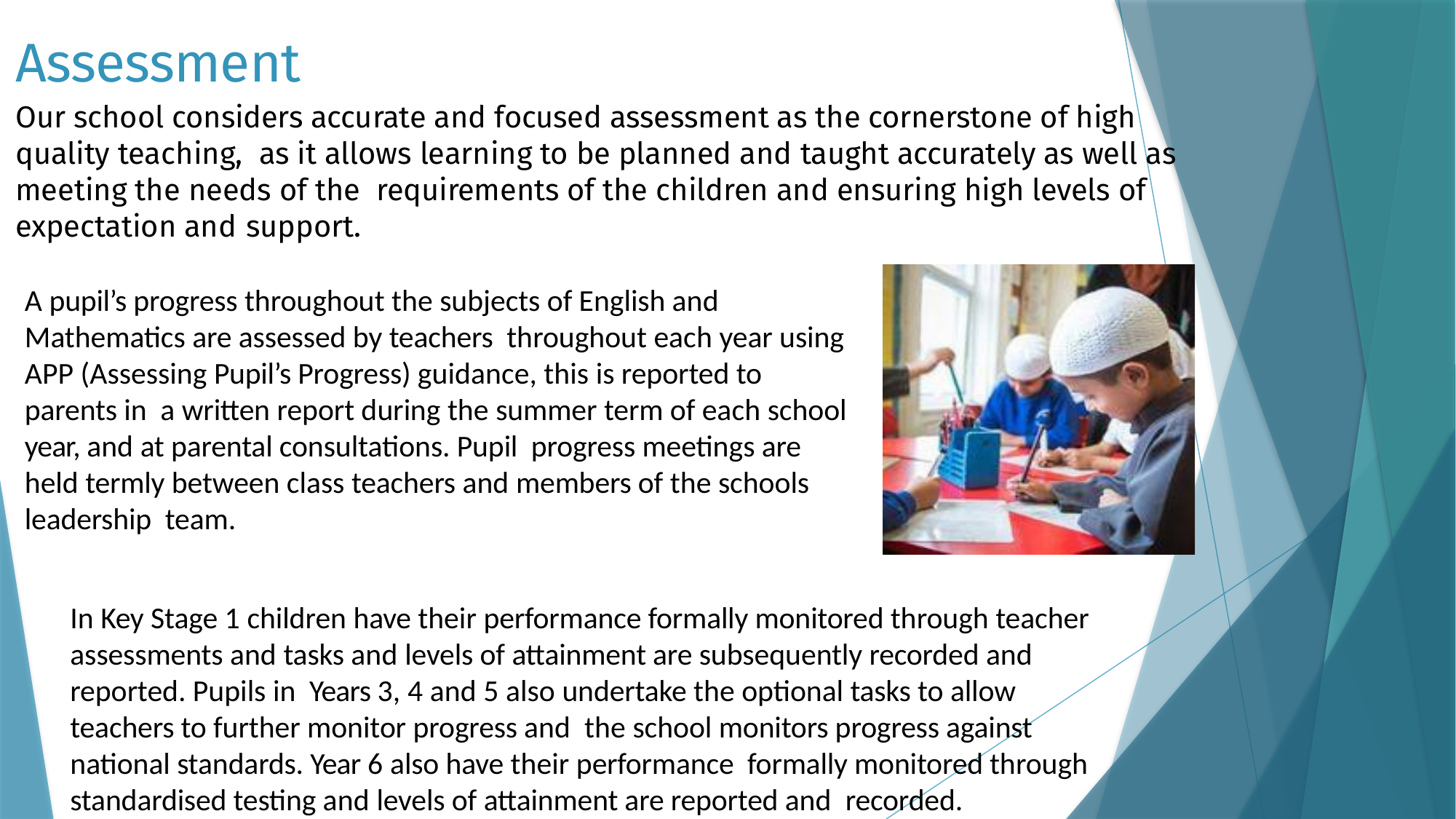

# Assessment
Our school considers accurate and focused assessment as the cornerstone of high quality teaching,  as it allows learning to be planned and taught accurately as well as meeting the needs of the  requirements of the children and ensuring high levels of expectation and support.

A pupil’s progress throughout the subjects of English and Mathematics are assessed by teachers  throughout each year using APP (Assessing Pupil’s Progress) guidance, this is reported to parents in  a written report during the summer term of each school year, and at parental consultations. Pupil  progress meetings are held termly between class teachers and members of the schools leadership  team.
In Key Stage 1 children have their performance formally monitored through teacher  assessments and tasks and levels of attainment are subsequently recorded and reported. Pupils in  Years 3, 4 and 5 also undertake the optional tasks to allow teachers to further monitor progress and  the school monitors progress against national standards. Year 6 also have their performance  formally monitored through standardised testing and levels of attainment are reported and  recorded.